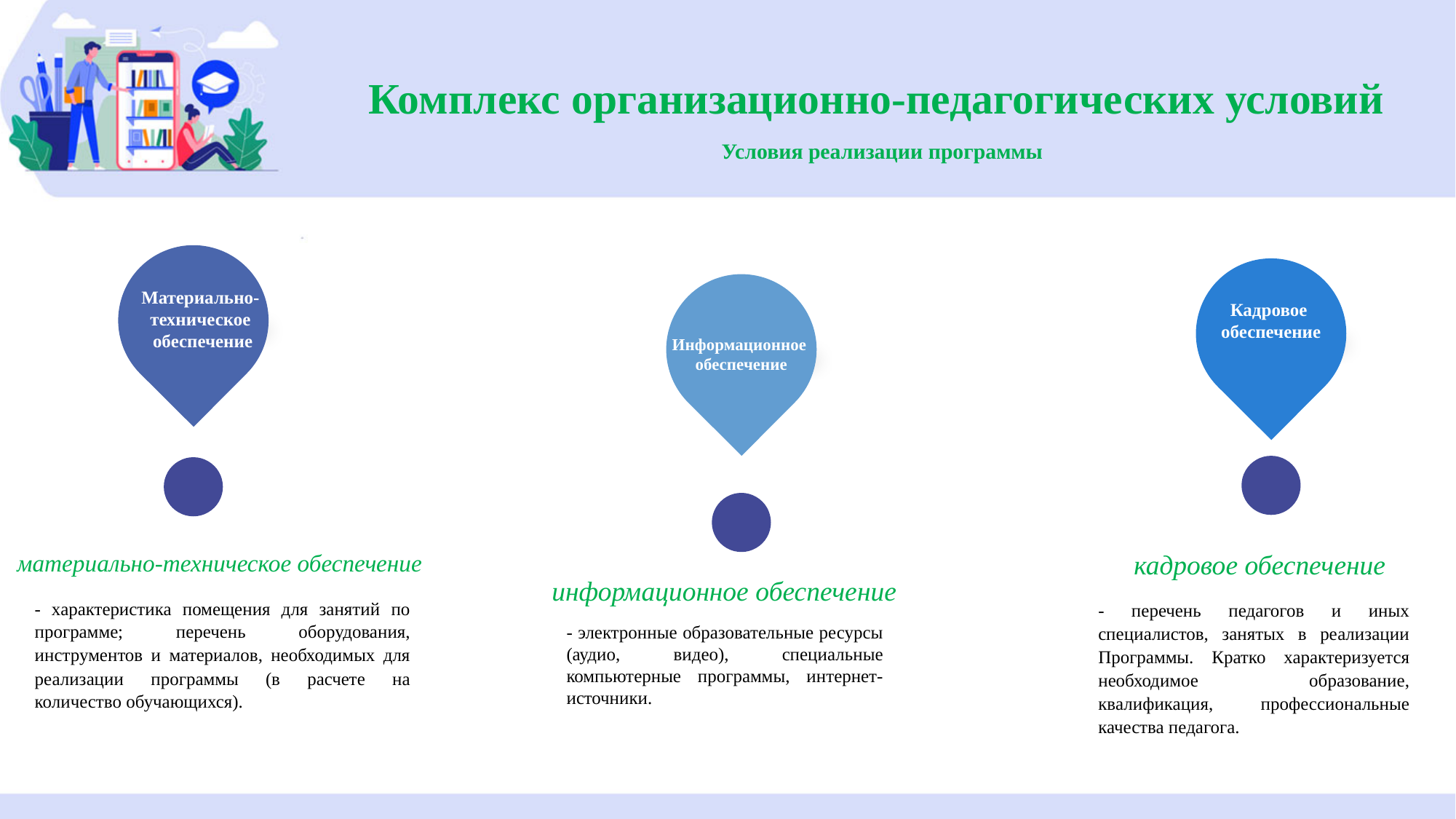

# Комплекс организационно-педагогических условий Условия реализации программы

Материально-
техническое
 обеспечение
Кадровое
обеспечение
2020
2010
Информационное
обеспечение

материально-техническое обеспечение
кадровое обеспечение
информационное обеспечение
- характеристика помещения для занятий по программе; перечень оборудования, инструментов и материалов, необходимых для реализации программы (в расчете на количество обучающихся).
- перечень педагогов и иных специалистов, занятых в реализации Программы. Кратко характеризуется необходимое образование, квалификация, профессиональные качества педагога.
- электронные образовательные ресурсы (аудио, видео), специальные компьютерные программы, интернет- источники.